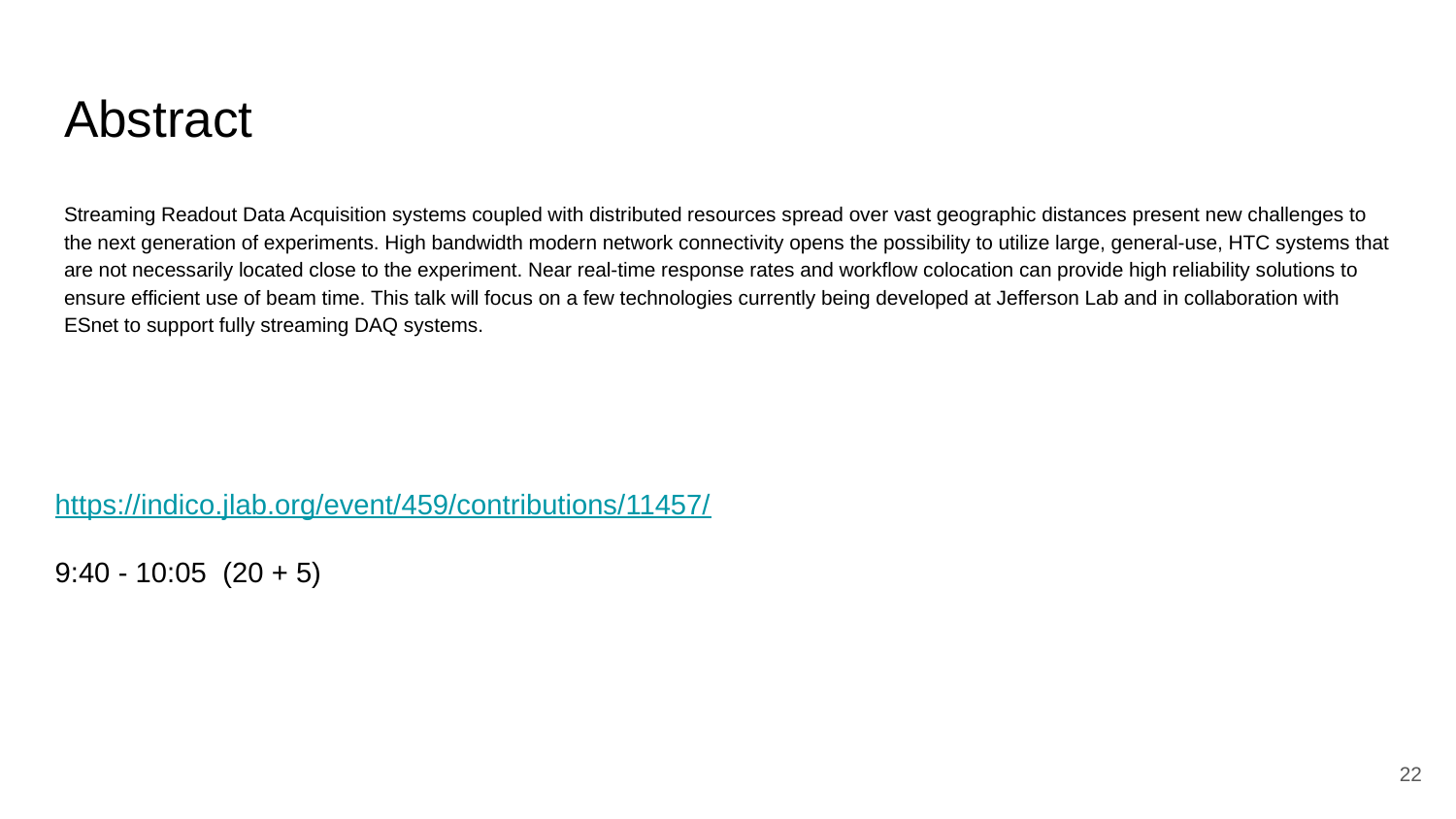

# Abstract
Streaming Readout Data Acquisition systems coupled with distributed resources spread over vast geographic distances present new challenges to the next generation of experiments. High bandwidth modern network connectivity opens the possibility to utilize large, general-use, HTC systems that are not necessarily located close to the experiment. Near real-time response rates and workflow colocation can provide high reliability solutions to ensure efficient use of beam time. This talk will focus on a few technologies currently being developed at Jefferson Lab and in collaboration with ESnet to support fully streaming DAQ systems.
https://indico.jlab.org/event/459/contributions/11457/

9:40 - 10:05  (20 + 5)
22